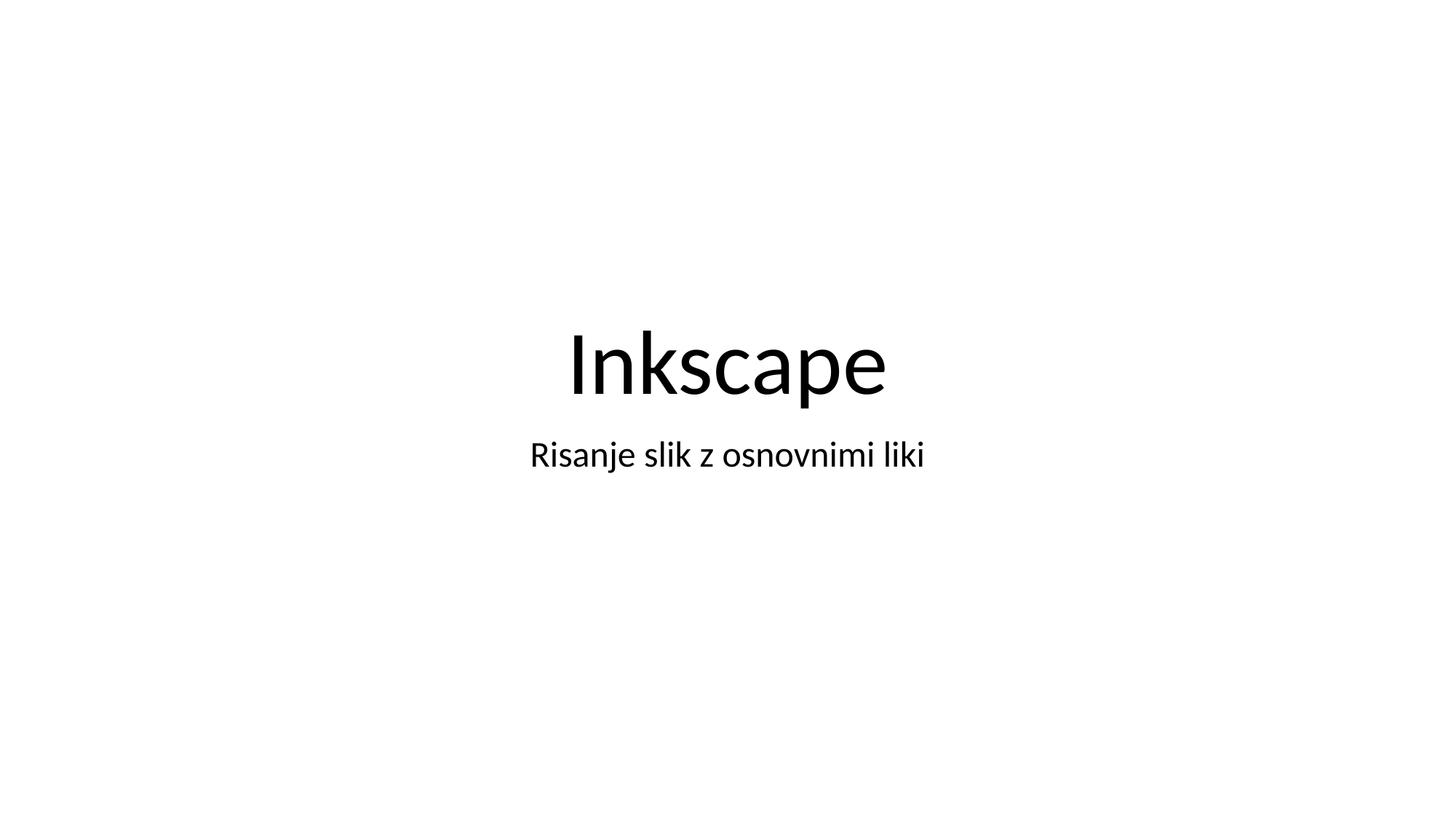

# Inkscape
Risanje slik z osnovnimi liki